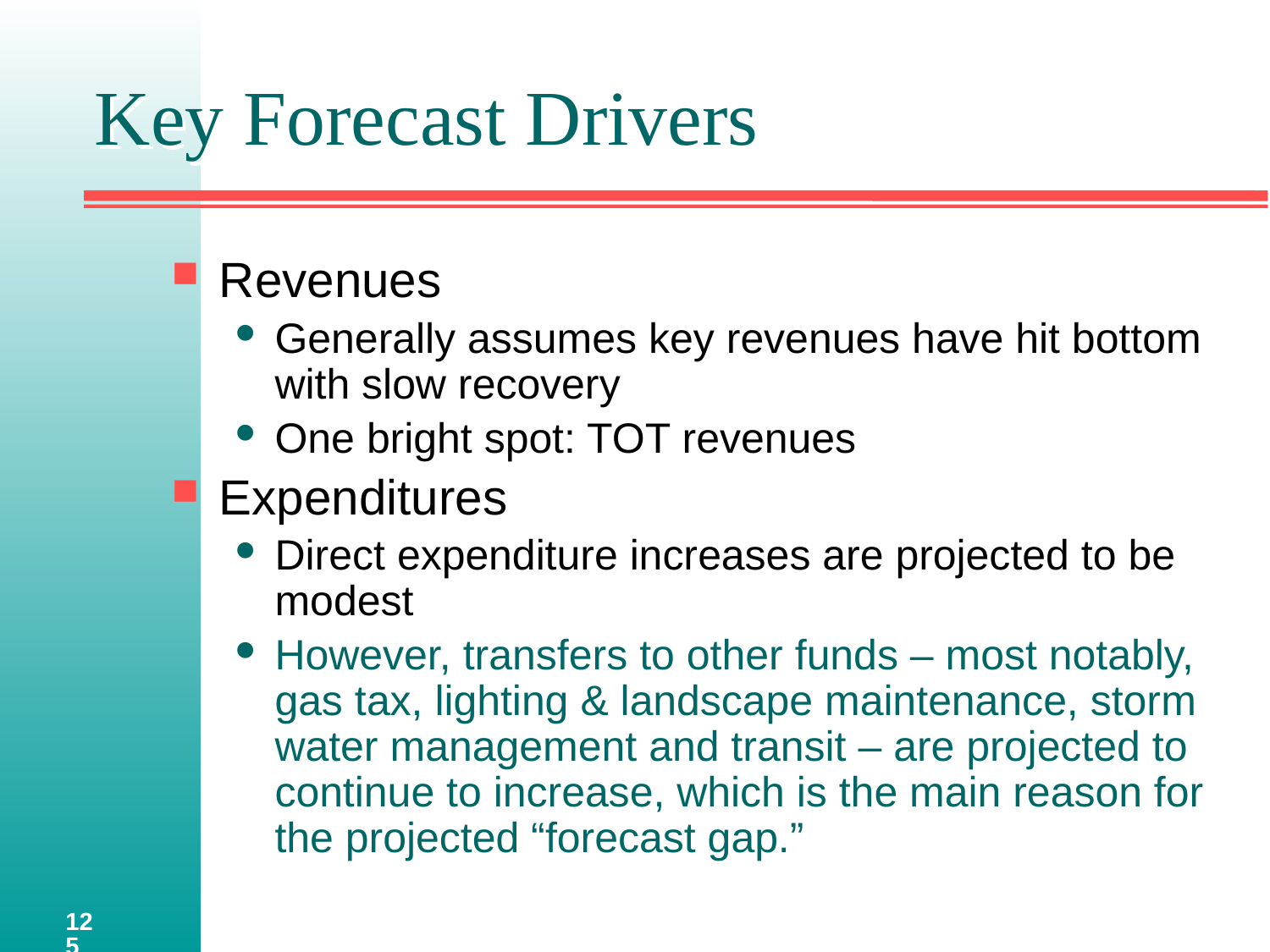

# Key Forecast Drivers
Revenues
Generally assumes key revenues have hit bottom with slow recovery
One bright spot: TOT revenues
Expenditures
Direct expenditure increases are projected to be modest
However, transfers to other funds – most notably, gas tax, lighting & landscape maintenance, storm water management and transit – are projected to continue to increase, which is the main reason for the projected “forecast gap.”
125